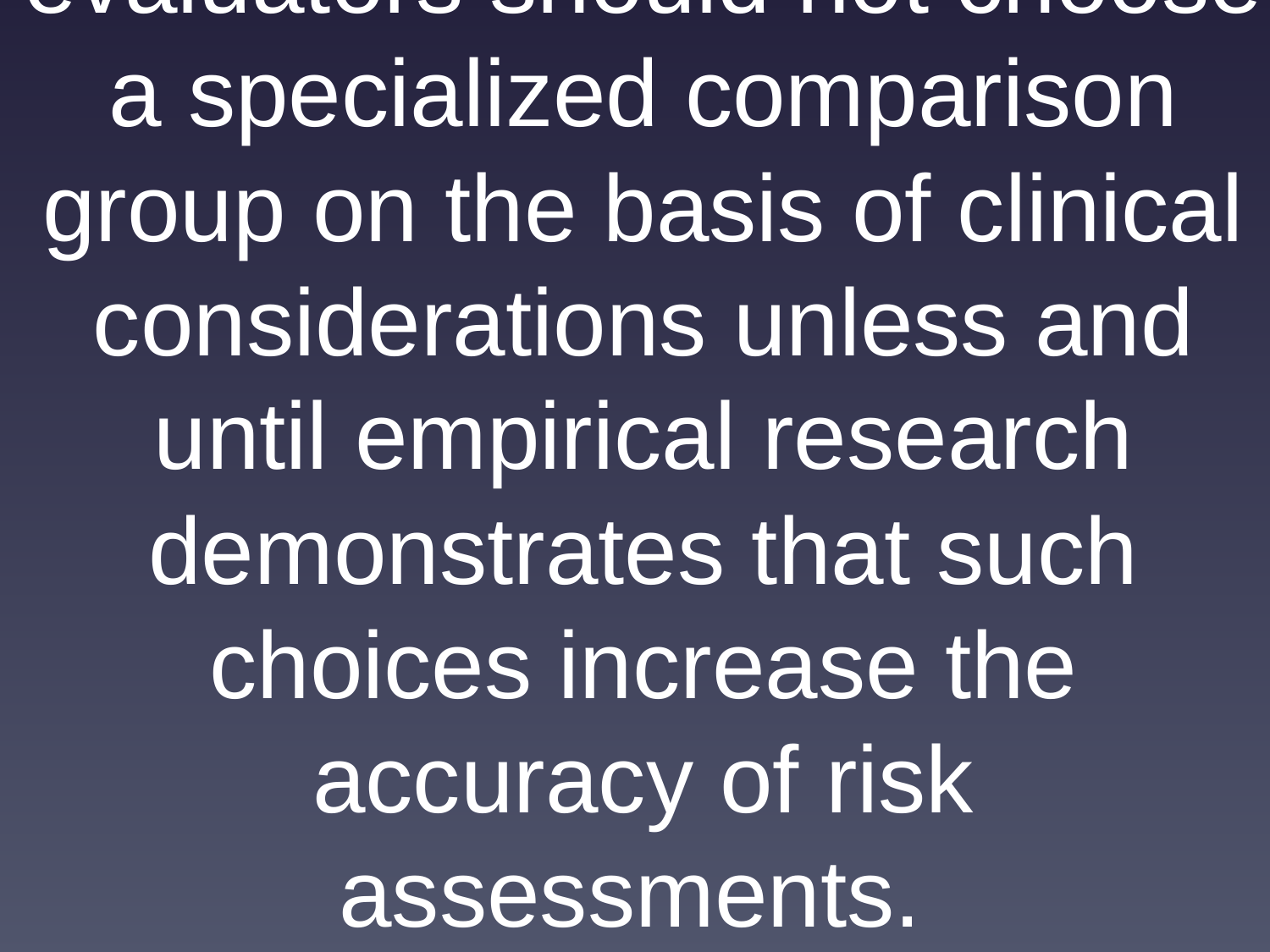

# We recommend that evaluators should not choose a specialized comparison group on the basis of clinical considerations unless and until empirical research demonstrates that such choices increase the accuracy of risk assessments.